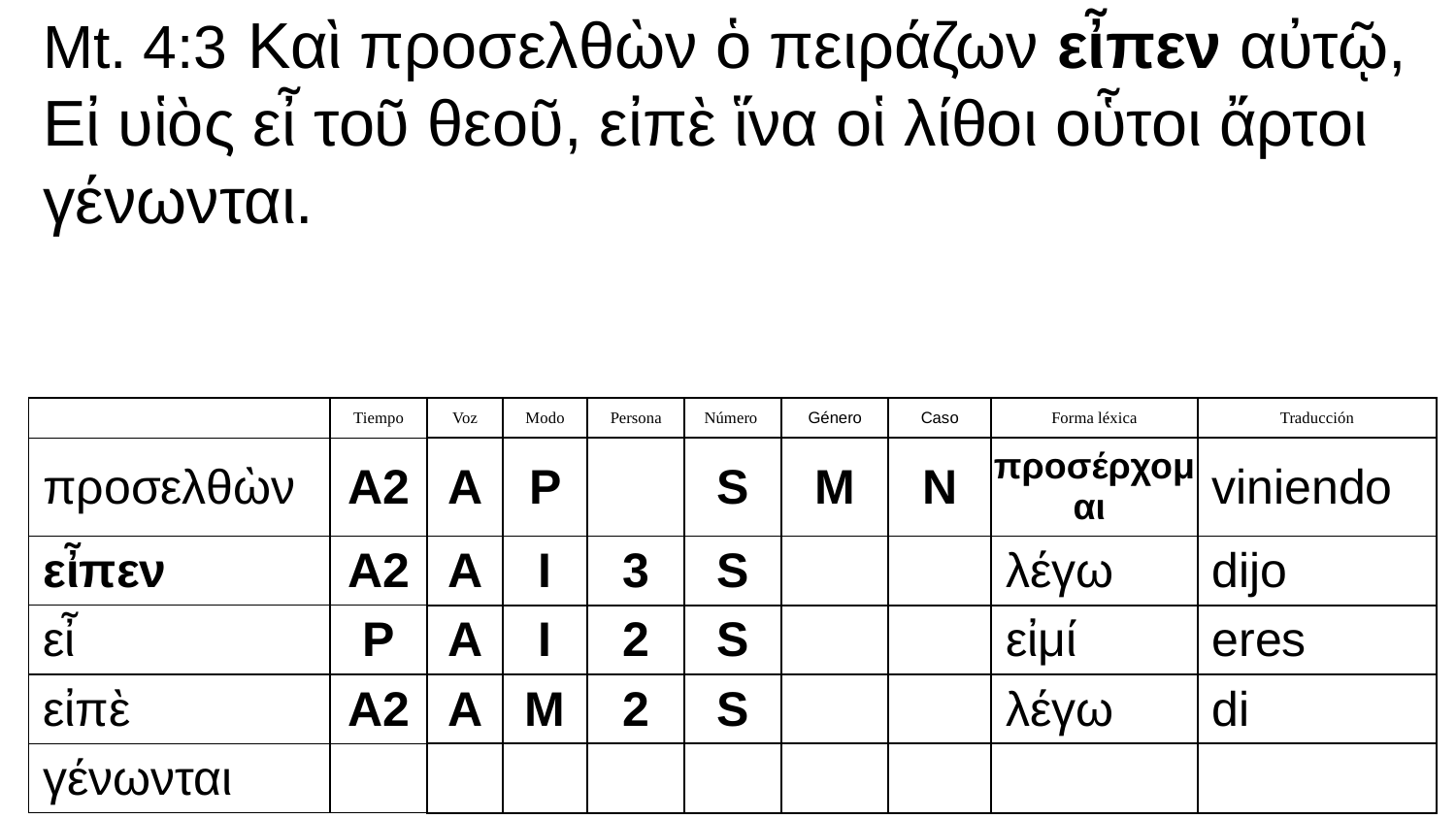

Mt. 4:3  Καὶ προσελθὼν ὁ πειράζων εἶπεν αὐτῷ, Εἰ υἱὸς εἶ τοῦ θεοῦ, εἰπὲ ἵνα οἱ λίθοι οὗτοι ἄρτοι γένωνται.
|  | Tiempo | Voz | Modo | Persona | Número | Género | Caso | Forma léxica | Traducción |
| --- | --- | --- | --- | --- | --- | --- | --- | --- | --- |
| προσελθὼν | A2 | A | P |  | S | M | N | προσέρχομαι | viniendo |
| εἶπεν | A2 | A | I | 3 | S |  |  | λέγω | dijo |
| εἶ | P | A | I | 2 | S |  |  | εἰμί | eres |
| εἰπὲ | A2 | A | M | 2 | S |  |  | λέγω | di |
| γένωνται |  |  |  |  |  |  |  |  |  |